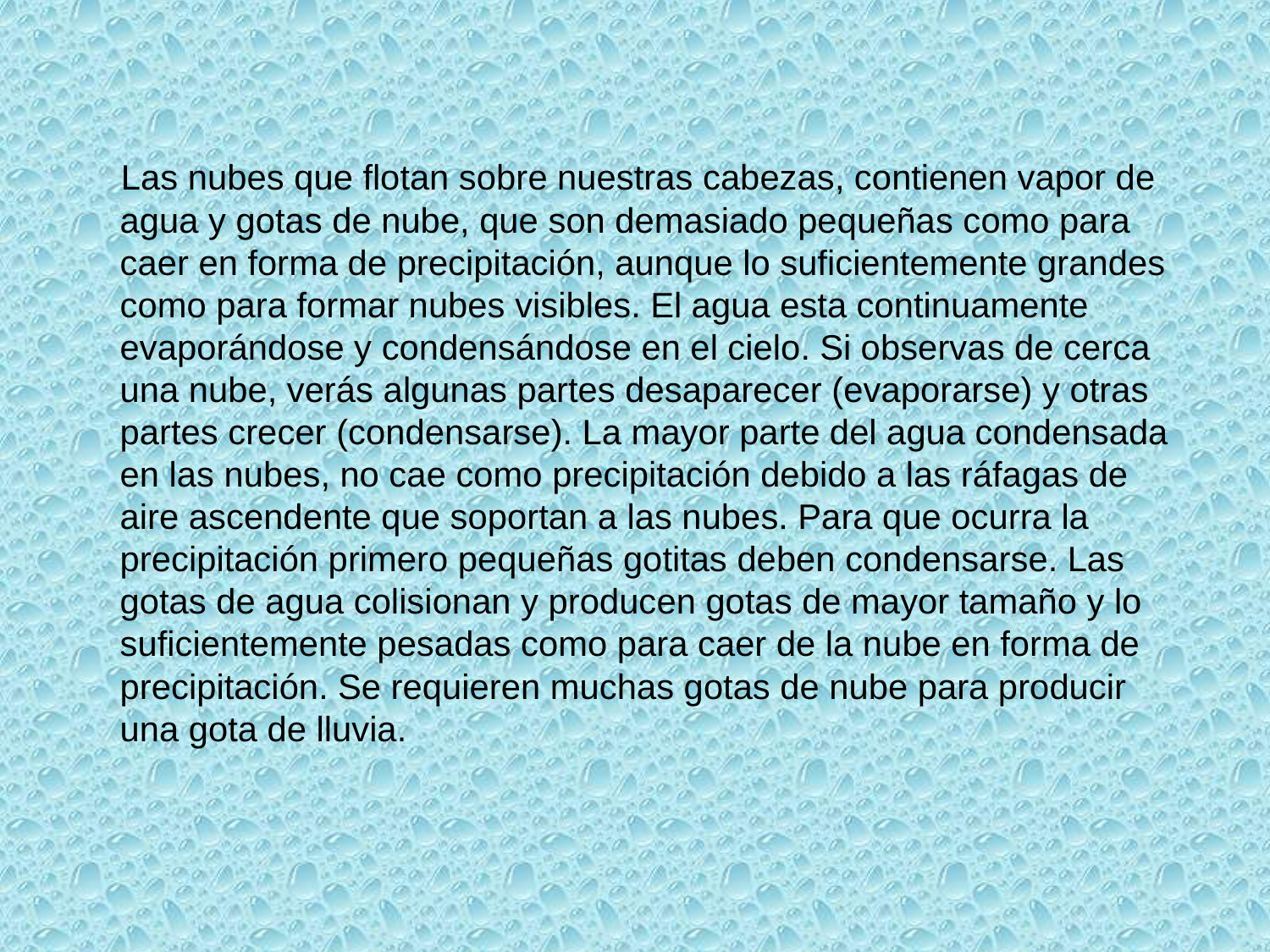

Las nubes que flotan sobre nuestras cabezas, contienen vapor de agua y gotas de nube, que son demasiado pequeñas como para caer en forma de precipitación, aunque lo suficientemente grandes como para formar nubes visibles. El agua esta continuamente evaporándose y condensándose en el cielo. Si observas de cerca una nube, verás algunas partes desaparecer (evaporarse) y otras partes crecer (condensarse). La mayor parte del agua condensada en las nubes, no cae como precipitación debido a las ráfagas de aire ascendente que soportan a las nubes. Para que ocurra la precipitación primero pequeñas gotitas deben condensarse. Las gotas de agua colisionan y producen gotas de mayor tamaño y lo suficientemente pesadas como para caer de la nube en forma de precipitación. Se requieren muchas gotas de nube para producir una gota de lluvia.